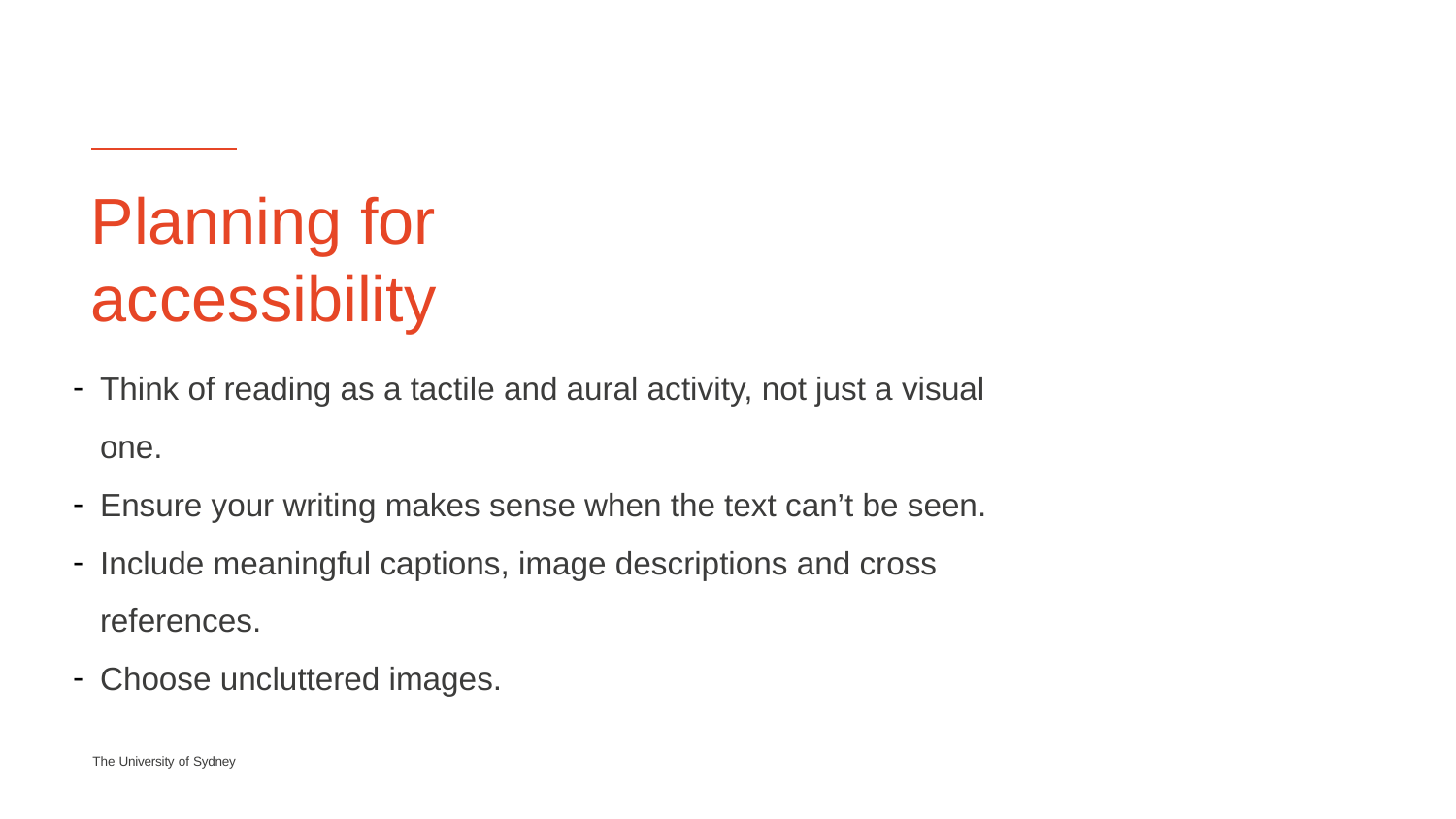

# Planning for accessibility
Think of reading as a tactile and aural activity, not just a visual one.
Ensure your writing makes sense when the text can’t be seen.
Include meaningful captions, image descriptions and cross references.
Choose uncluttered images.